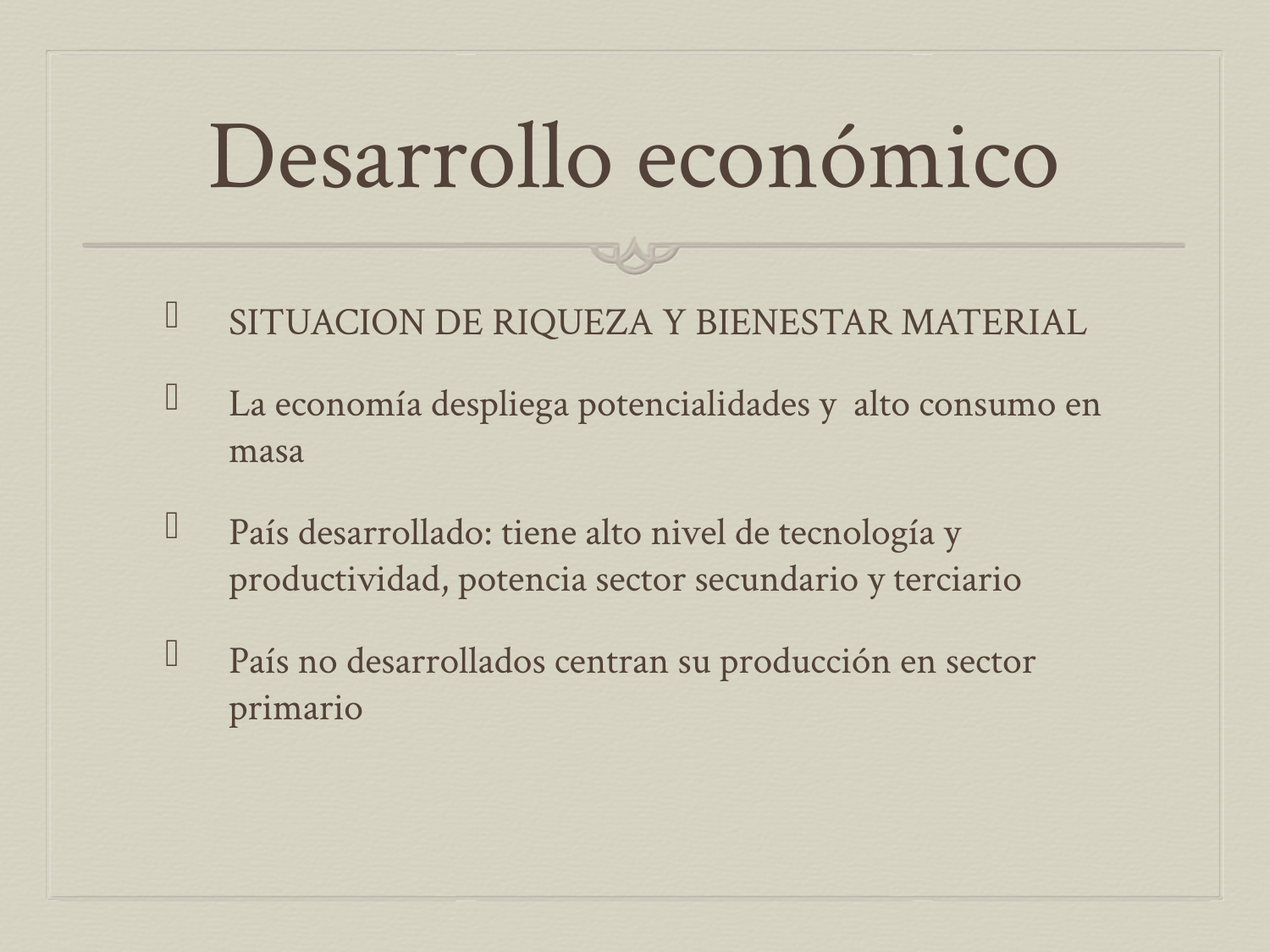

# Desarrollo económico
SITUACION DE RIQUEZA Y BIENESTAR MATERIAL
La economía despliega potencialidades y  alto consumo en masa
País desarrollado: tiene alto nivel de tecnología y productividad, potencia sector secundario y terciario
País no desarrollados centran su producción en sector primario